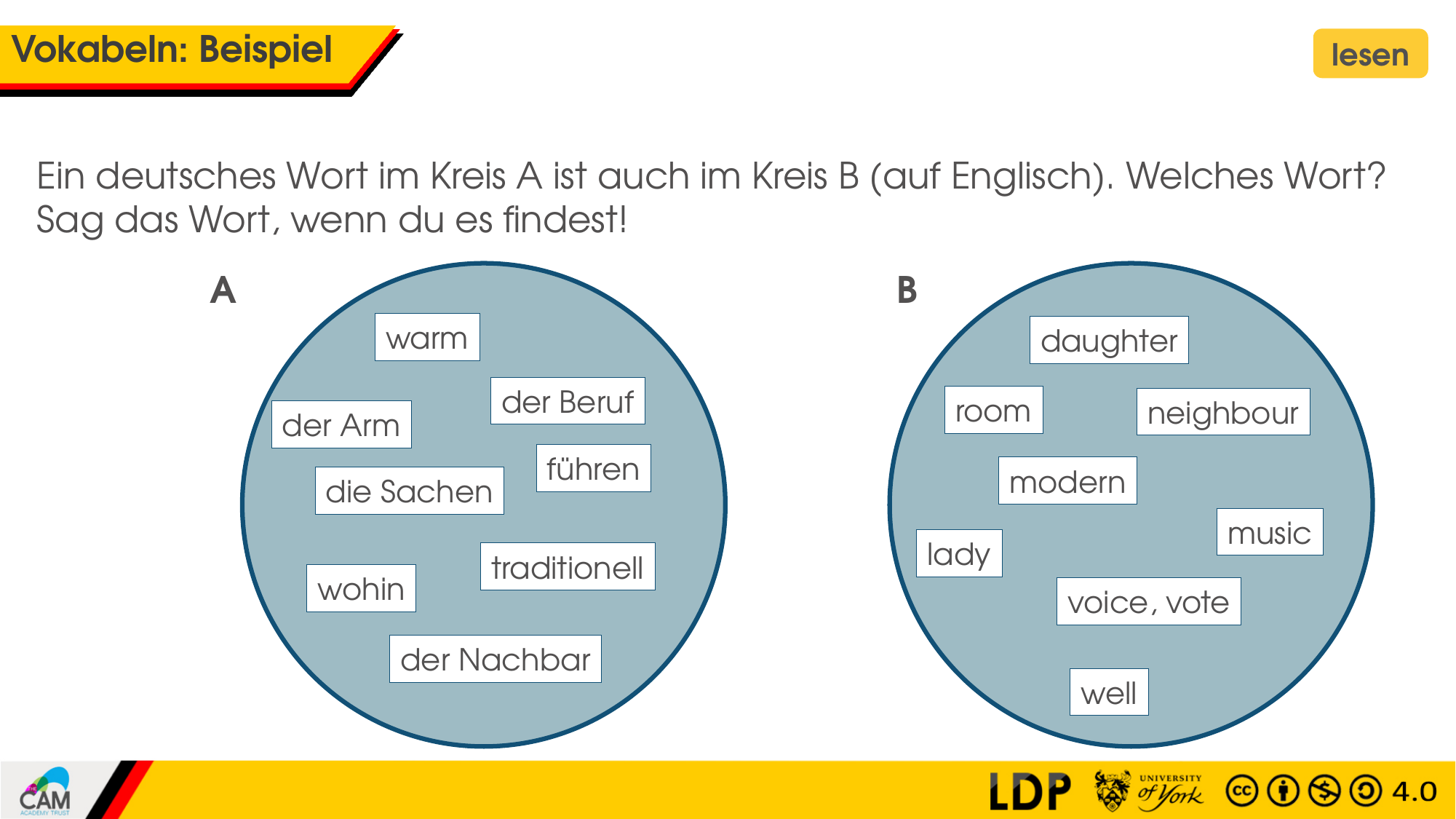

# Vokabeln: Beispiel
lesen
Ein deutsches Wort im Kreis A ist auch im Kreis B (auf Englisch). Welches Wort?
Sag das Wort, wenn du es findest!
B
A

warm
daughter
der Beruf
room
neighbour
der Arm
führen
modern
die Sachen
music
lady
traditionell
wohin
voice, vote
der Nachbar
well